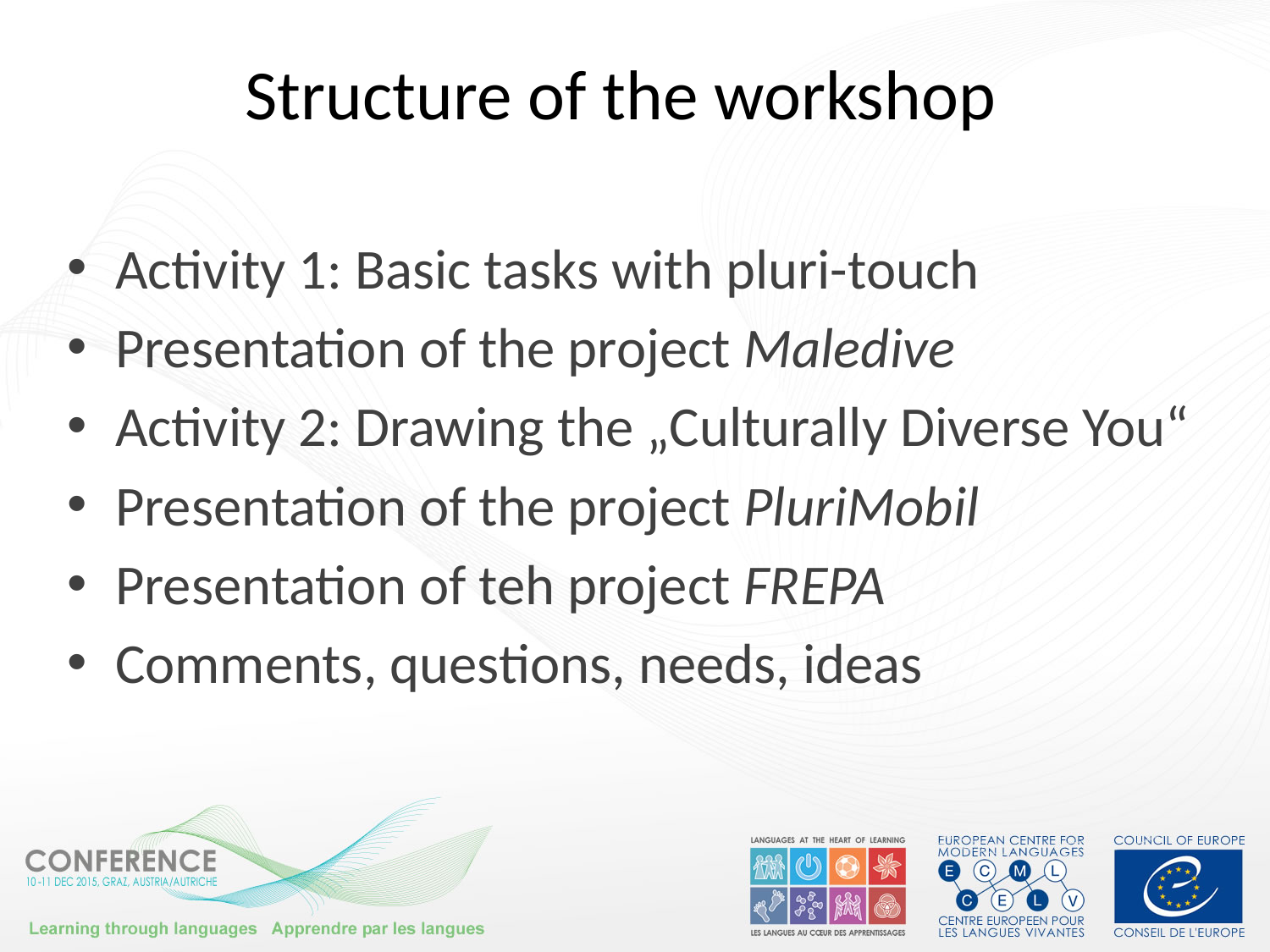

# Structure of the workshop
Activity 1: Basic tasks with pluri-touch
Presentation of the project Maledive
Activity 2: Drawing the „Culturally Diverse You“
Presentation of the project PluriMobil
Presentation of teh project FREPA
Comments, questions, needs, ideas